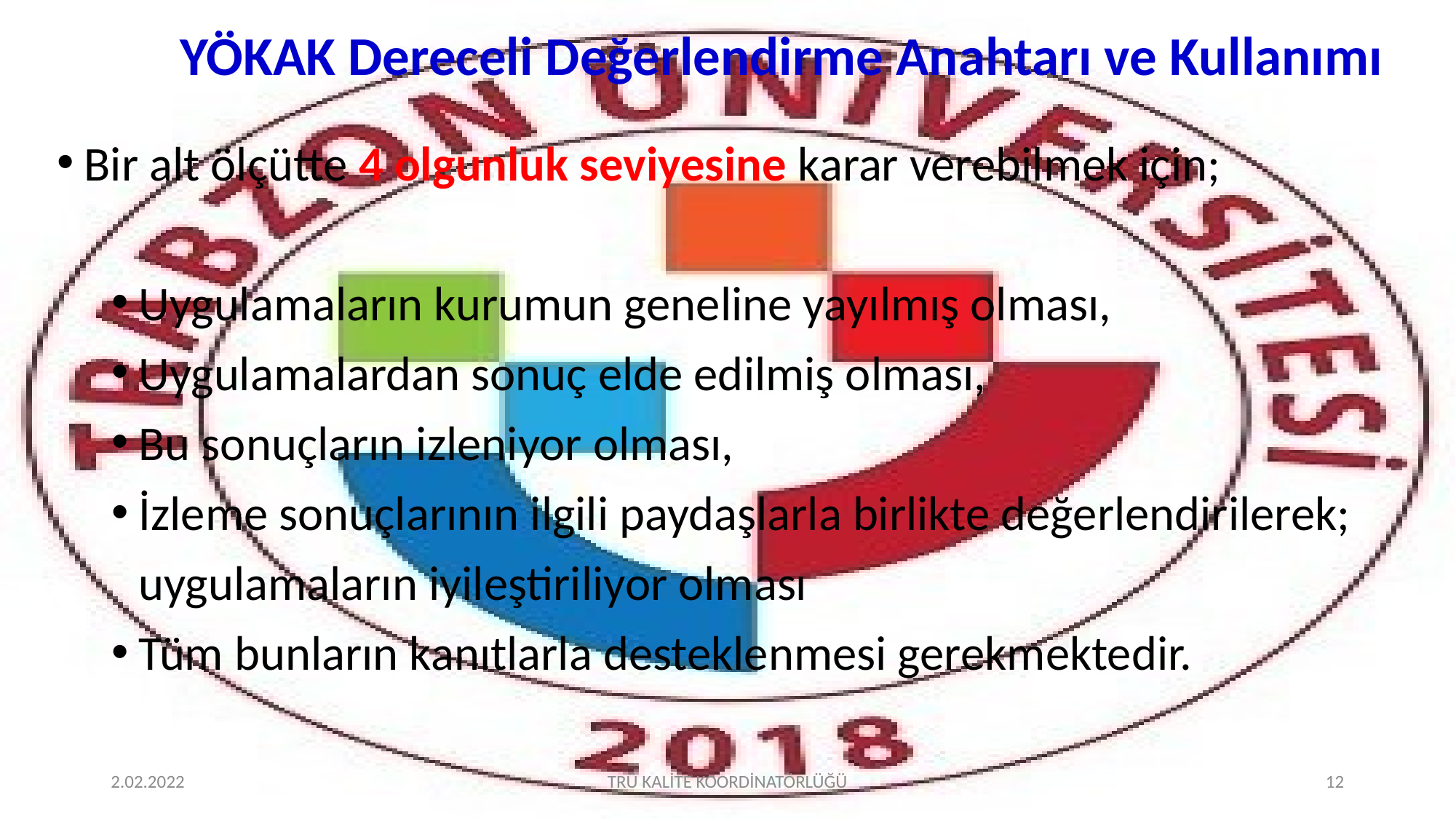

# YÖKAK Dereceli Değerlendirme Anahtarı ve Kullanımı
Bir alt ölçütte 4 olgunluk seviyesine karar verebilmek için;

Uygulamaların kurumun geneline yayılmış olması,
Uygulamalardan sonuç elde edilmiş olması,
Bu sonuçların izleniyor olması,
İzleme sonuçlarının ilgili paydaşlarla birlikte değerlendirilerek; uygulamaların iyileştiriliyor olması
Tüm bunların kanıtlarla desteklenmesi gerekmektedir.

2.02.2022
TRÜ KALİTE KOORDİNATÖRLÜĞÜ
12